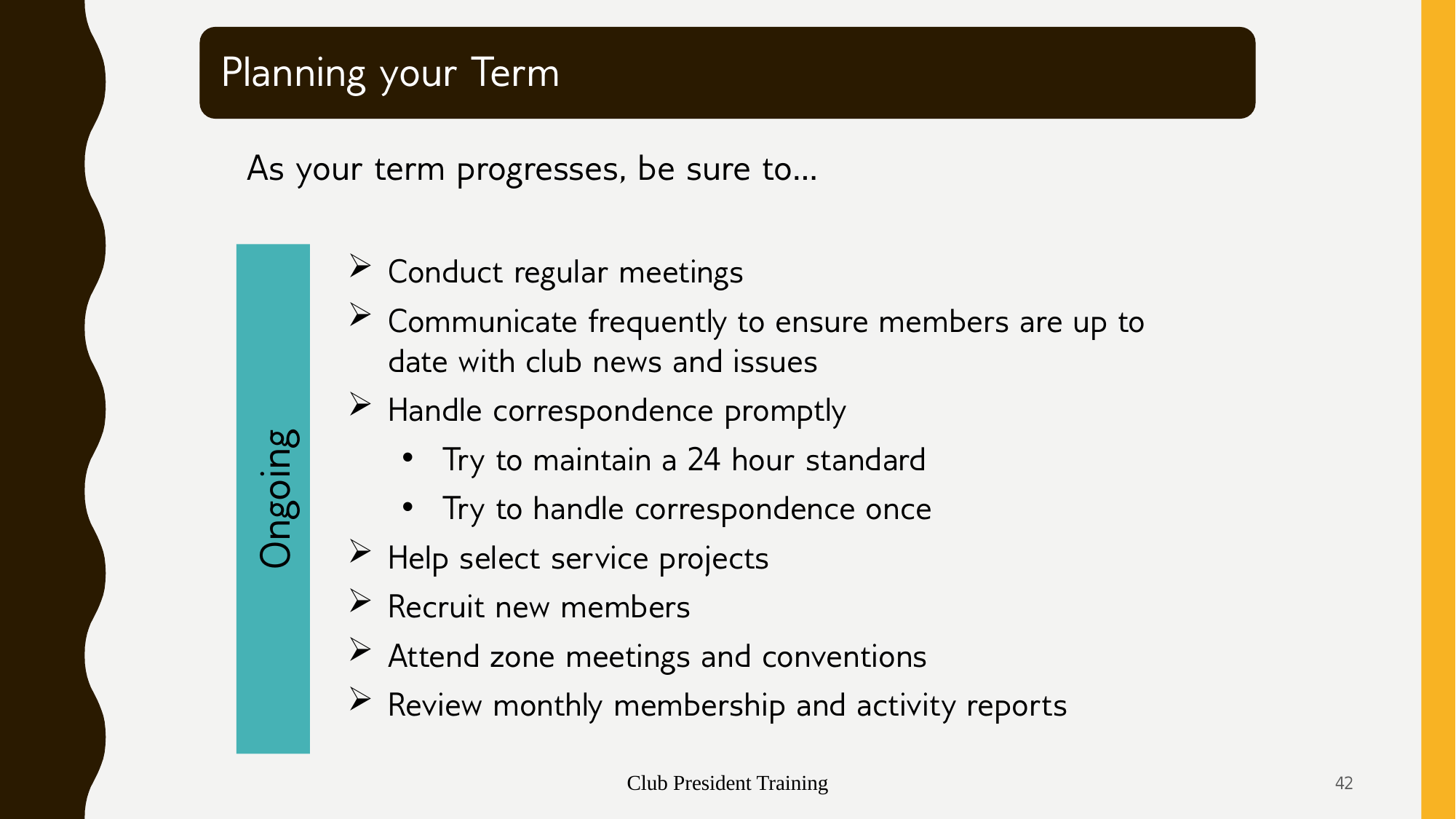

Planning your Term

As your term progresses, be sure to…
Ongoing
Conduct regular meetings
Communicate frequently to ensure members are up to date with club news and issues
Handle correspondence promptly
Try to maintain a 24 hour standard
Try to handle correspondence once
Help select service projects
Recruit new members
Attend zone meetings and conventions
Review monthly membership and activity reports

Club President Training
42